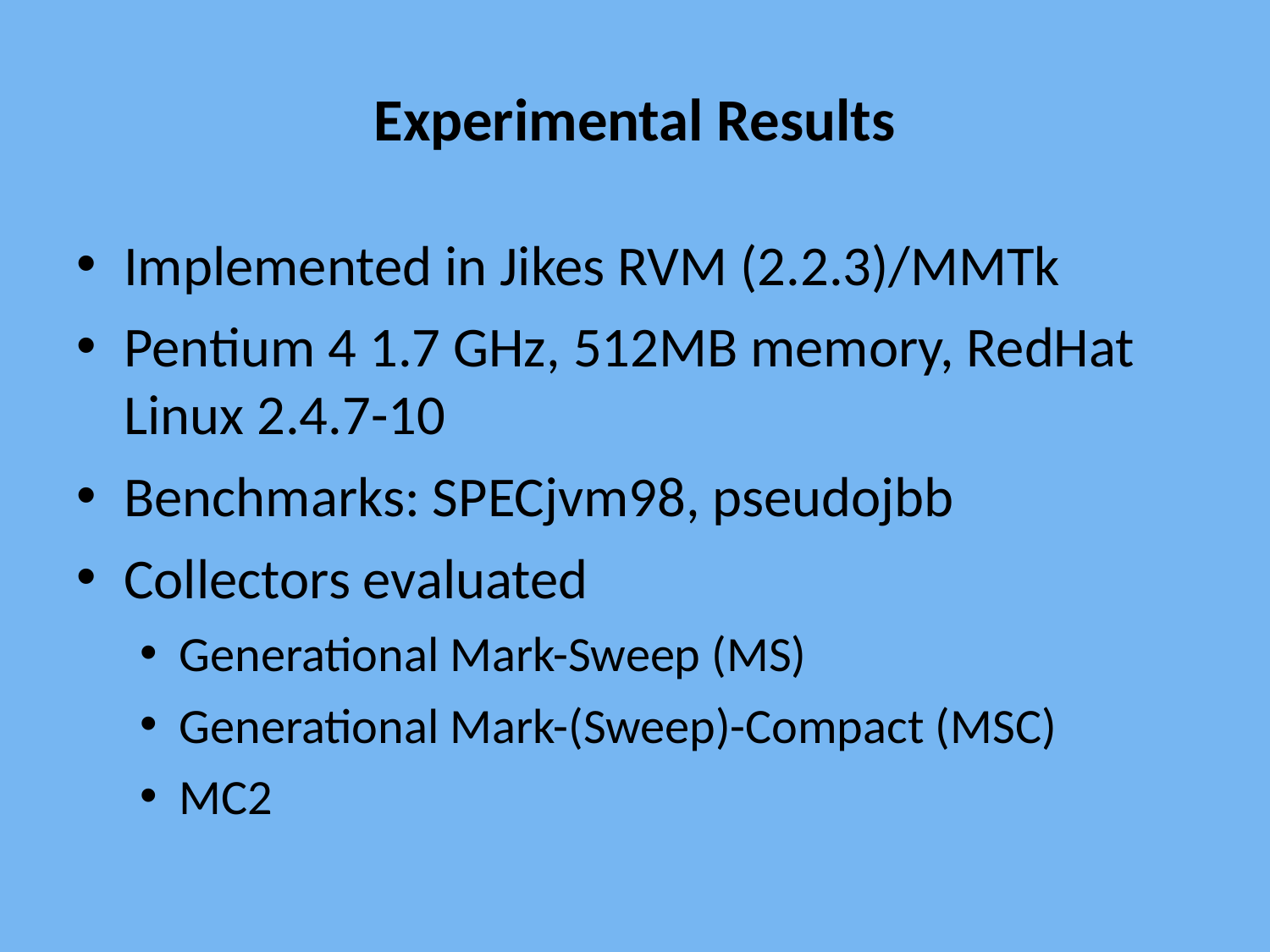

# Experimental Results
Implemented in Jikes RVM (2.2.3)/MMTk
Pentium 4 1.7 GHz, 512MB memory, RedHat Linux 2.4.7-10
Benchmarks: SPECjvm98, pseudojbb
Collectors evaluated
Generational Mark-Sweep (MS)
Generational Mark-(Sweep)-Compact (MSC)
MC2